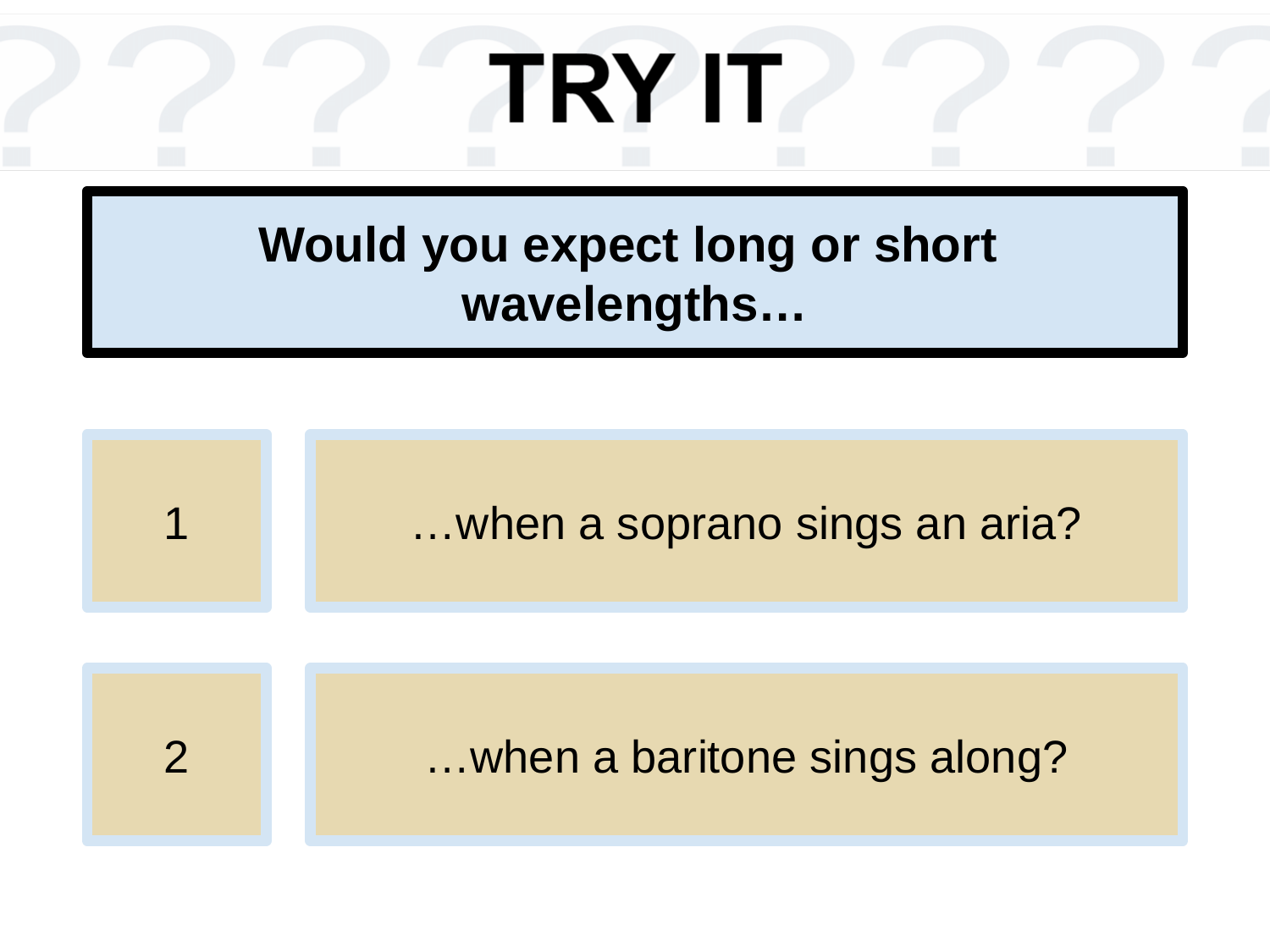

# Would you expect long or short wavelengths…
1
…when a soprano sings an aria?
2
…when a baritone sings along?